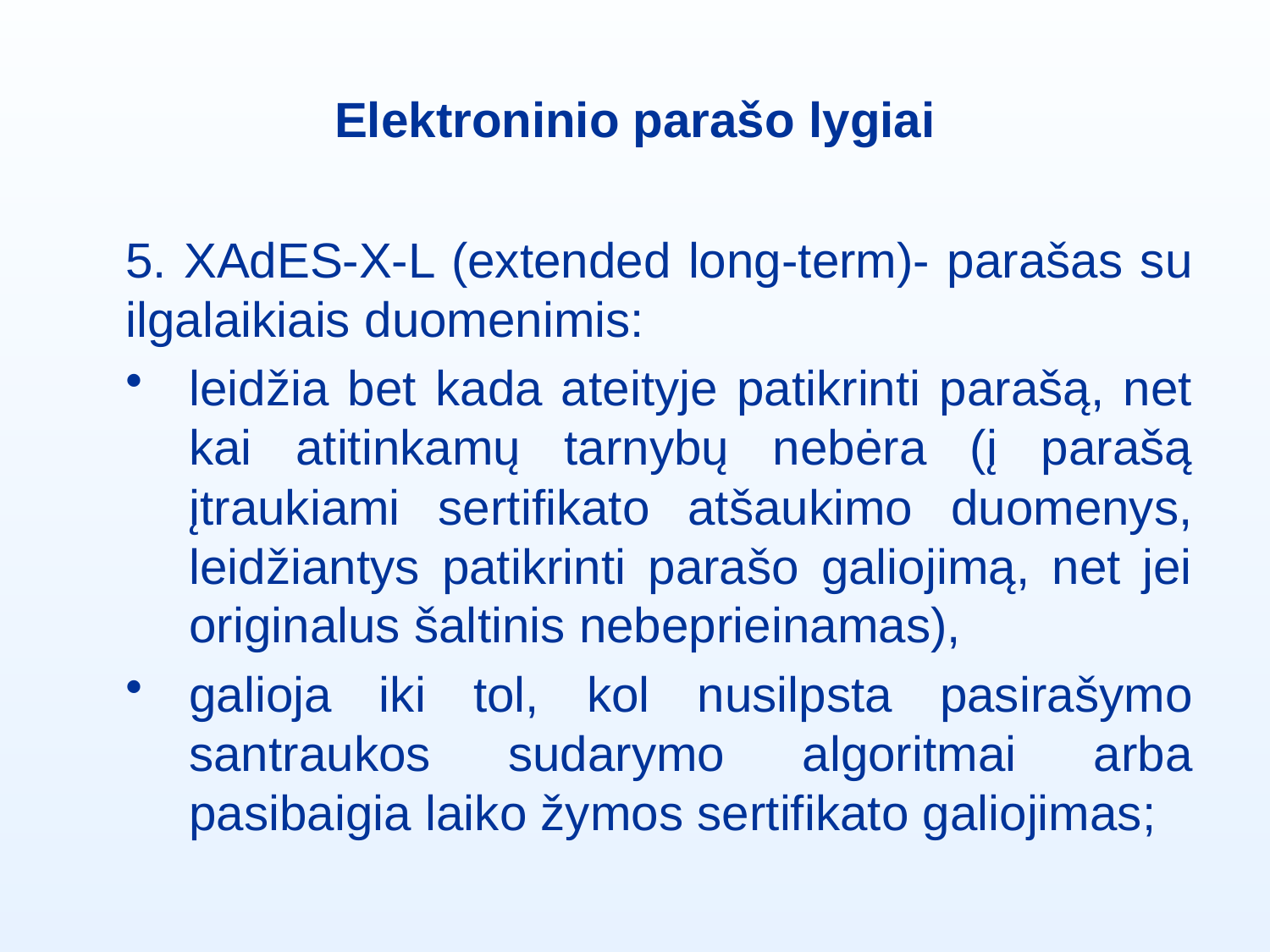

# Elektroninio parašo lygiai
5. XAdES-X-L (extended long-term)- parašas su ilgalaikiais duomenimis:
leidžia bet kada ateityje patikrinti parašą, net kai atitinkamų tarnybų nebėra (į parašą įtraukiami sertifikato atšaukimo duomenys, leidžiantys patikrinti parašo galiojimą, net jei originalus šaltinis nebeprieinamas),
galioja iki tol, kol nusilpsta pasirašymo santraukos sudarymo algoritmai arba pasibaigia laiko žymos sertifikato galiojimas;